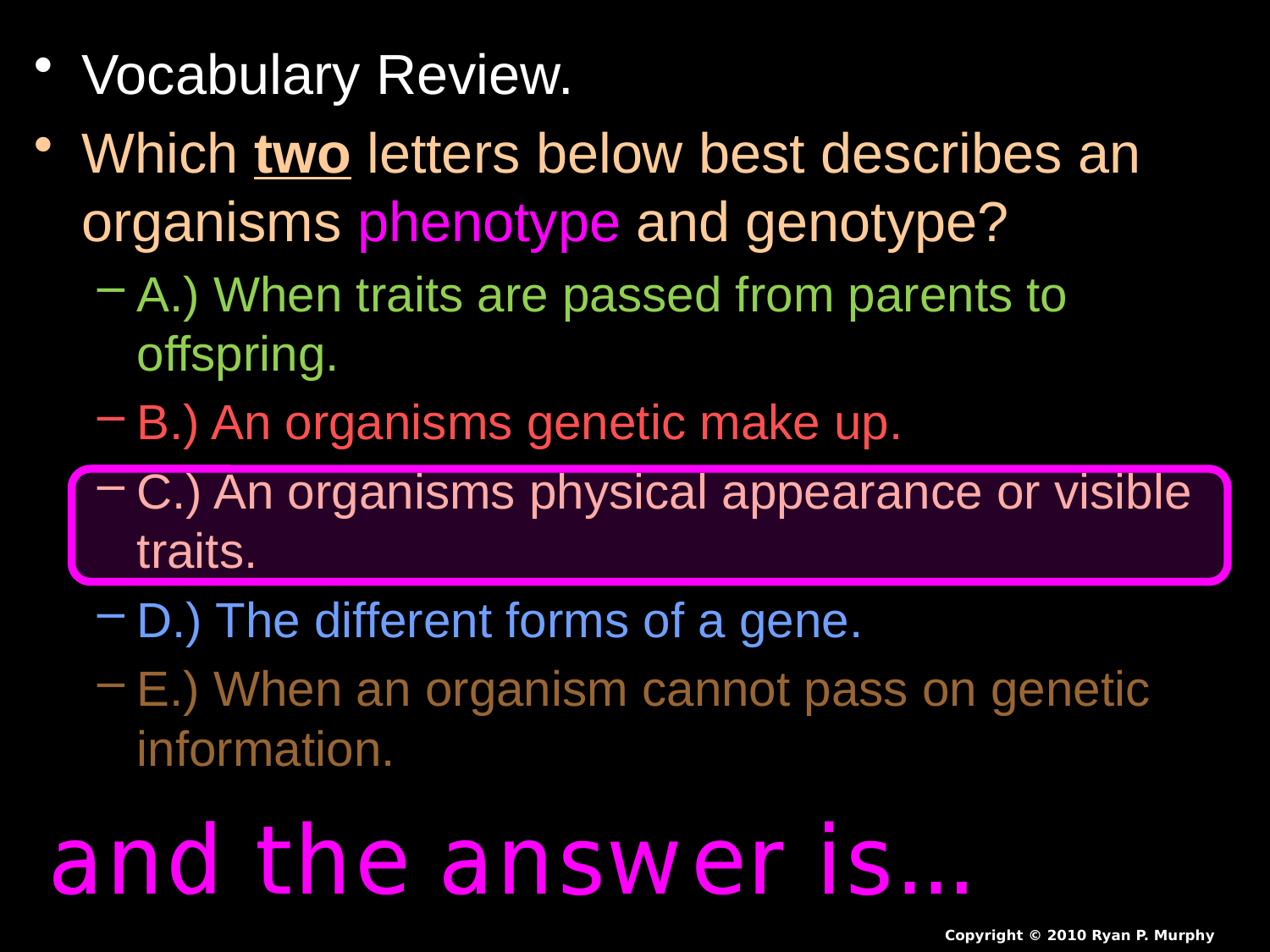

Vocabulary Review.
Which two letters below best describes an organisms phenotype and genotype?
A.) When traits are passed from parents to offspring.
B.) An organisms genetic make up.
C.) An organisms physical appearance or visible traits.
D.) The different forms of a gene.
E.) When an organism cannot pass on genetic information.

and the answer is…
Copyright © 2010 Ryan P. Murphy